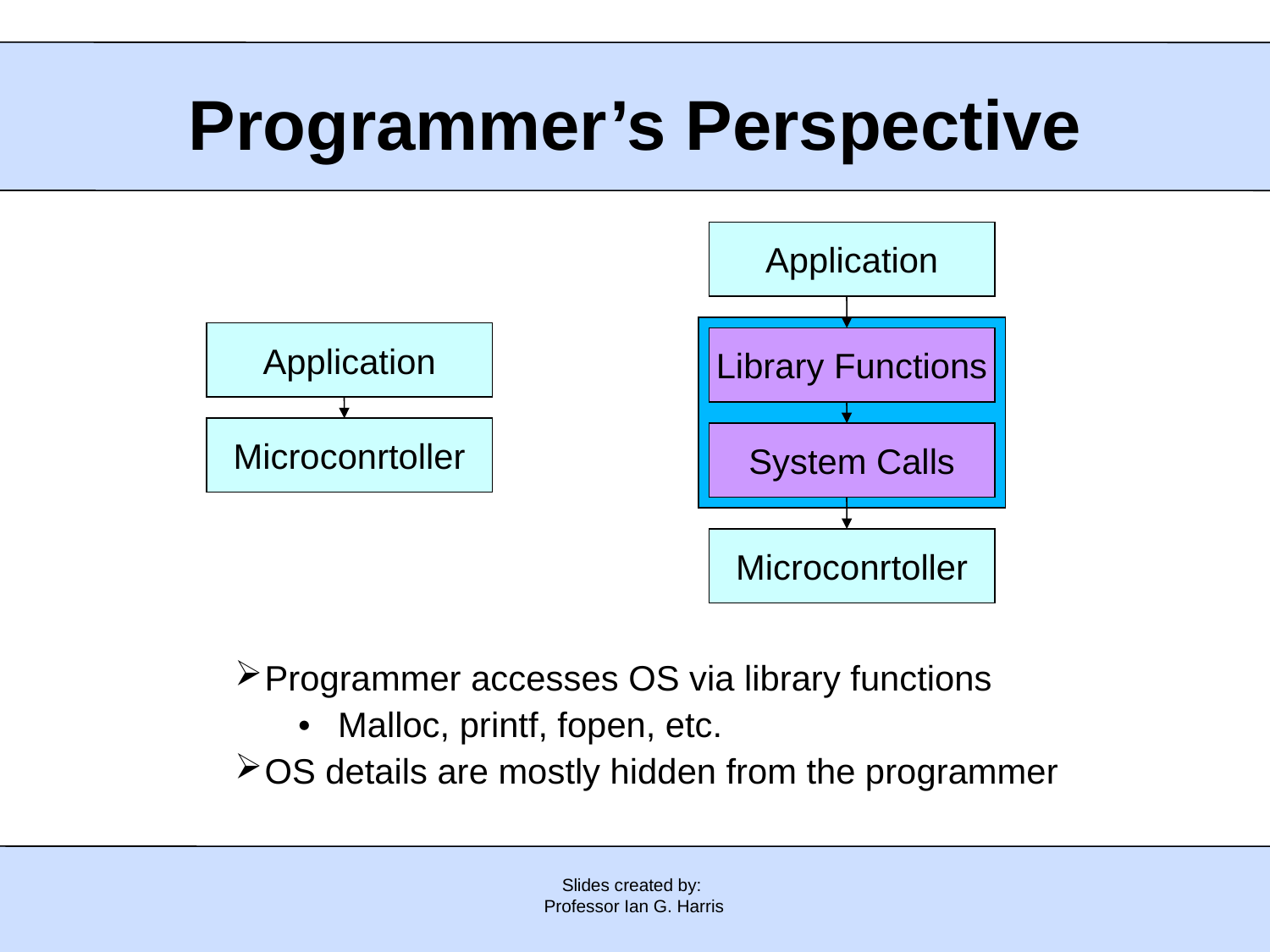

Programmer’s Perspective
Application

Library Functions
System Calls

Microconrtoller
Application

Microconrtoller
Programmer accesses OS via library functions
Malloc, printf, fopen, etc.
OS details are mostly hidden from the programmer
Slides created by:
Professor Ian G. Harris